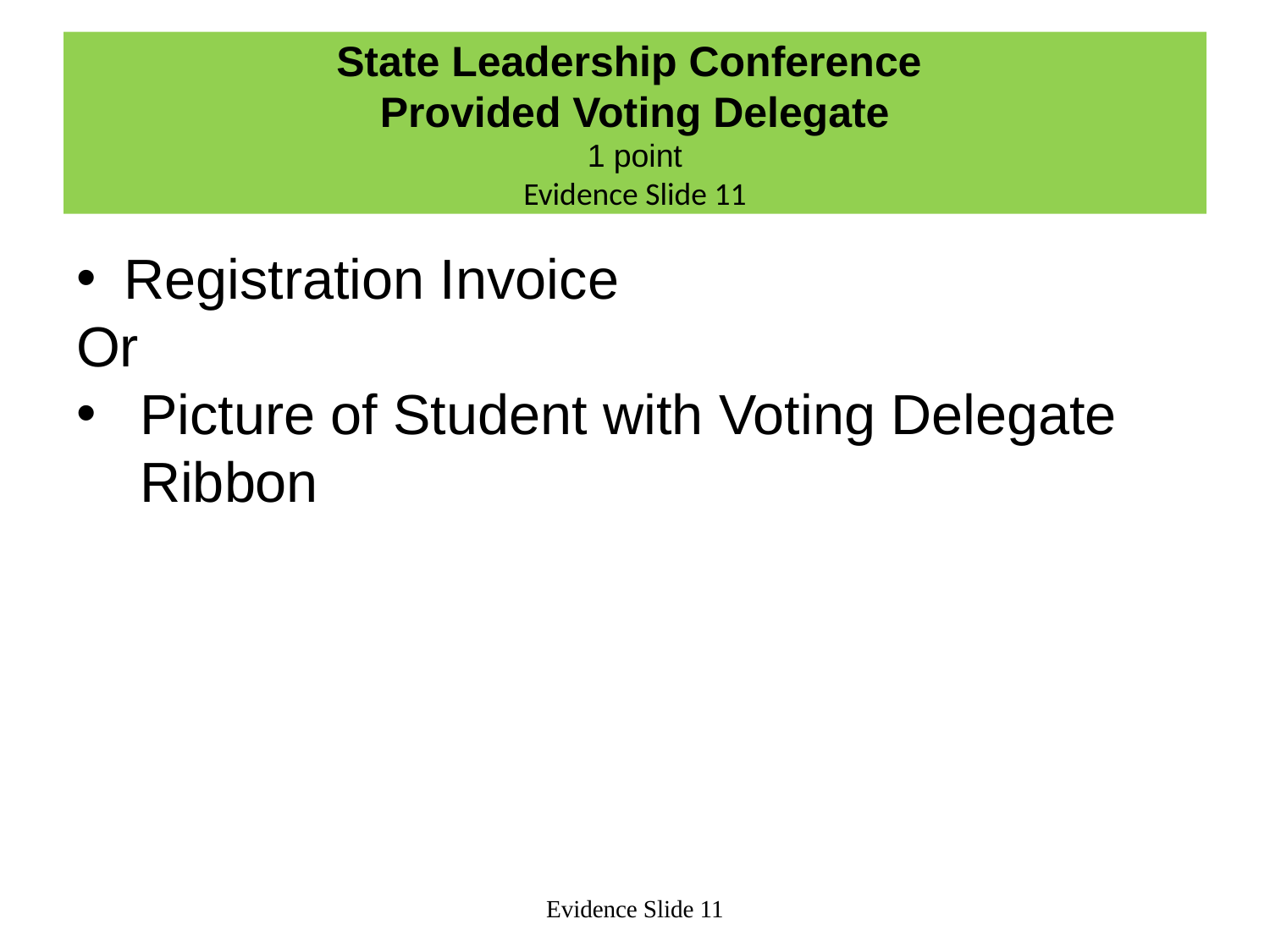

# State Leadership Conference Provided Voting Delegate 1 point Evidence Slide 11
Registration Invoice
Or
Picture of Student with Voting Delegate Ribbon

Evidence Slide 11